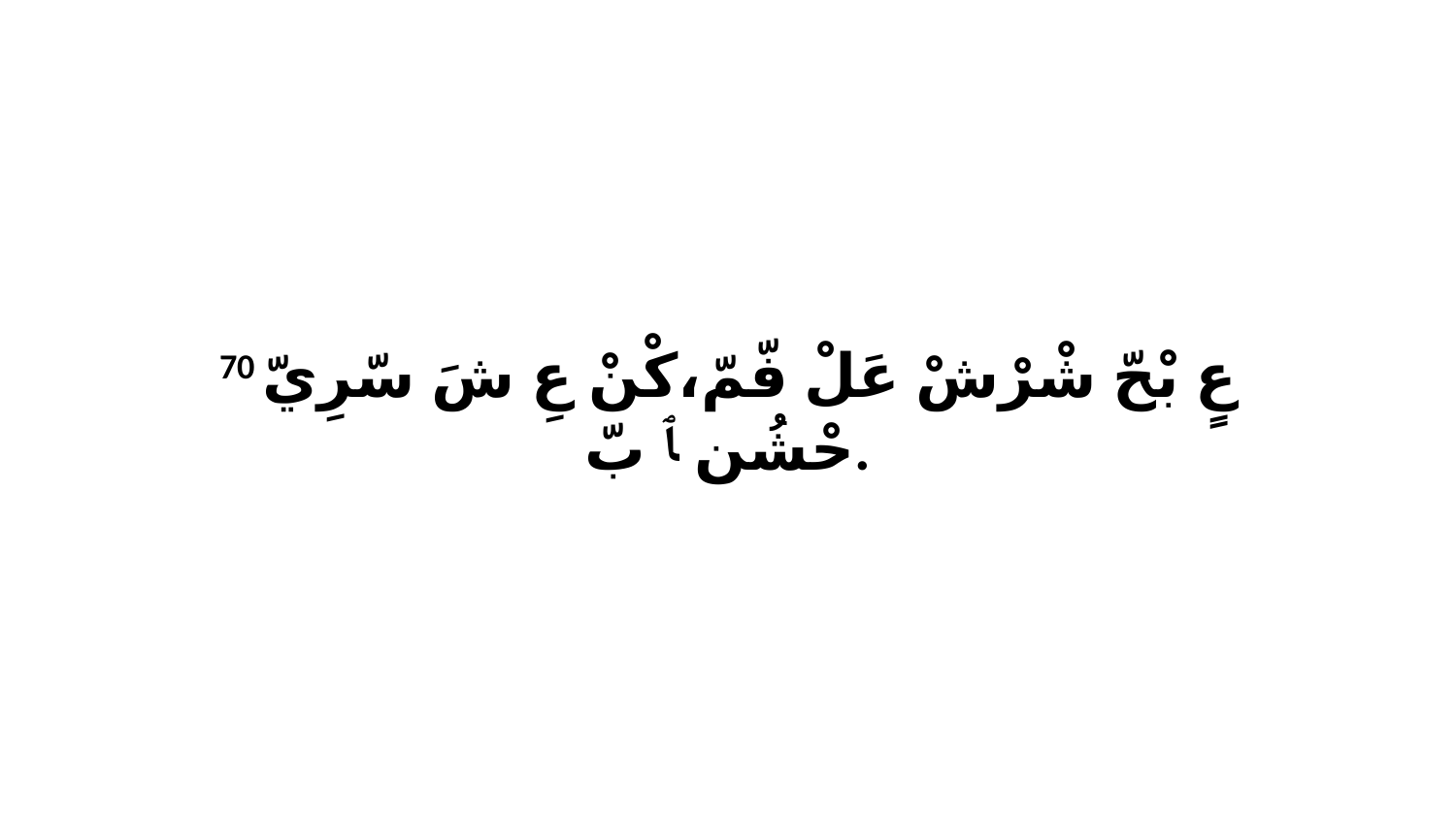

70 عٍ بْحّ شْرْشْ عَلْ فّمّ،كْنْ عِ شَ سّرِيّ حْشُن ﭑ بّ.